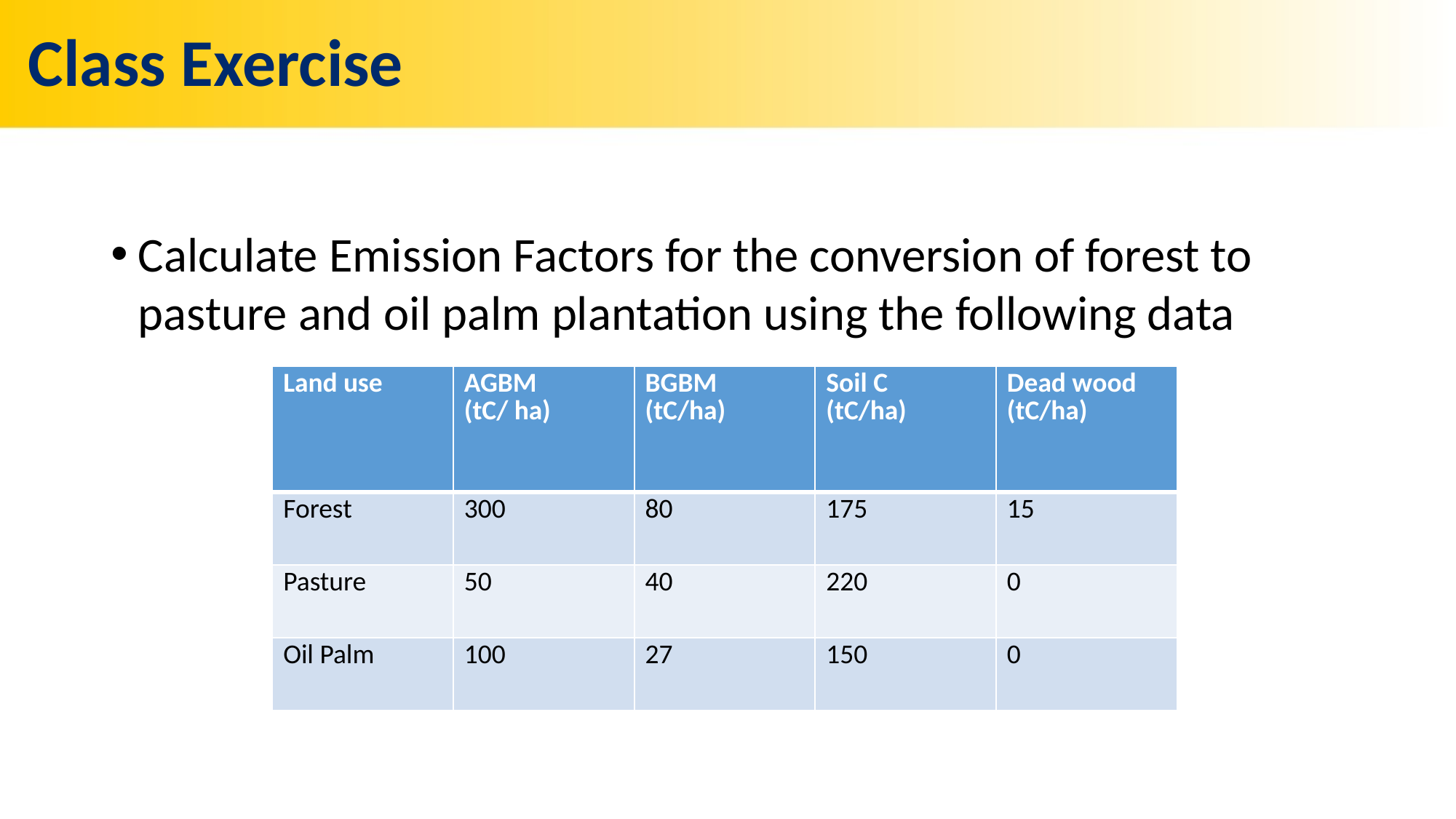

# Class Exercise
Calculate Emission Factors for the conversion of forest to pasture and oil palm plantation using the following data
| Land use | AGBM (tC/ ha) | BGBM (tC/ha) | Soil C (tC/ha) | Dead wood (tC/ha) |
| --- | --- | --- | --- | --- |
| Forest | 300 | 80 | 175 | 15 |
| Pasture | 50 | 40 | 220 | 0 |
| Oil Palm | 100 | 27 | 150 | 0 |